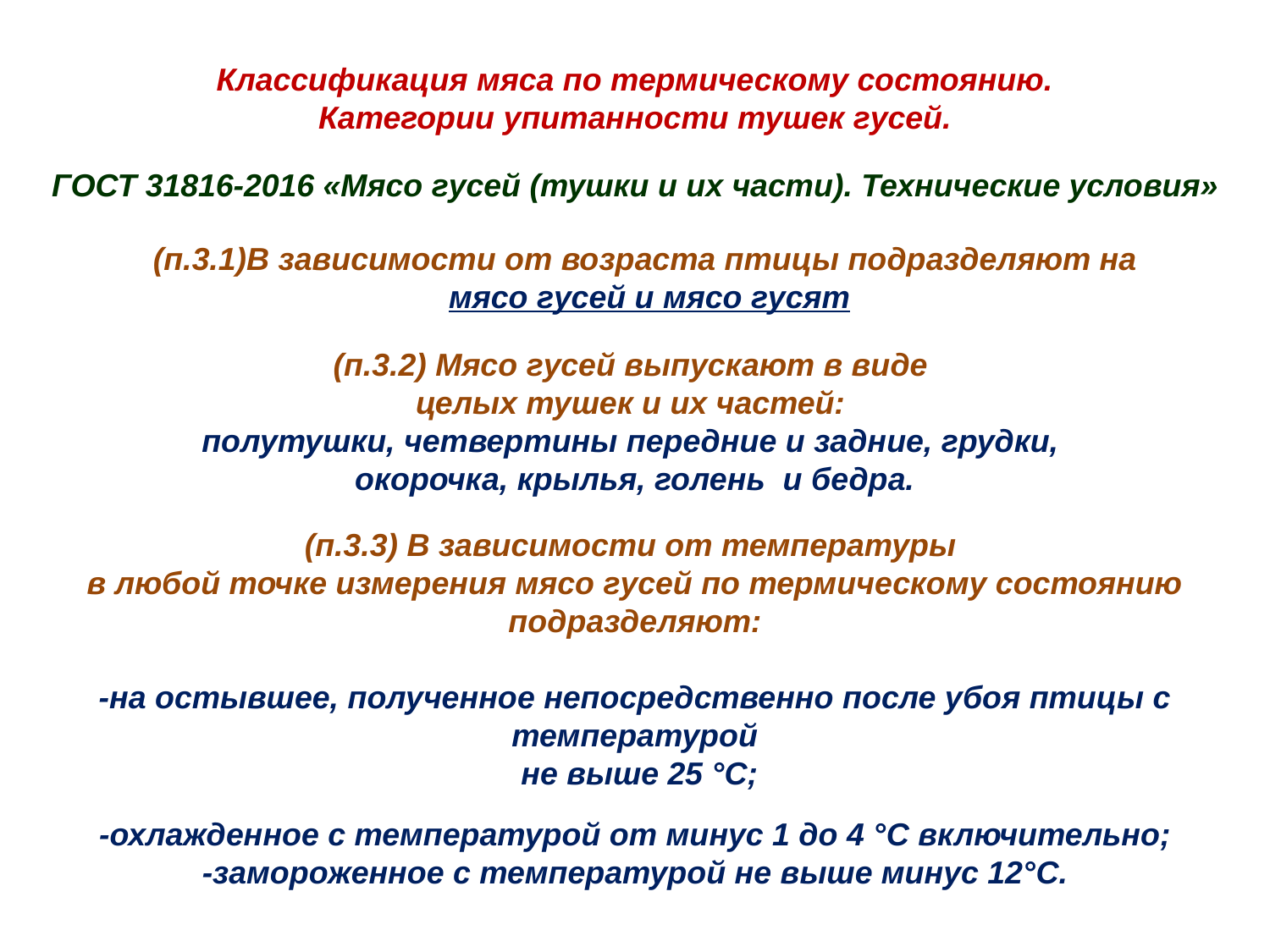

Классификация мяса по термическому состоянию.
Категории упитанности тушек гусей.
ГОСТ 31816-2016 «Мясо гусей (тушки и их части). Технические условия»
(п.3.1)В зависимости от возраста птицы подразделяют на
мясо гусей и мясо гусят
(п.3.2) Мясо гусей выпускают в виде
целых тушек и их частей:
полутушки, четвертины передние и задние, грудки,
окорочка, крылья, голень  и бедра.
(п.3.3) В зависимости от температуры
в любой точке измерения мясо гусей по термическому состоянию подразделяют:

-на остывшее, полученное непосредственно после убоя птицы с температурой
 не выше 25 °C;

-охлажденное с температурой от минус 1 до 4 °C включительно;
-замороженное с температурой не выше минус 12°C.